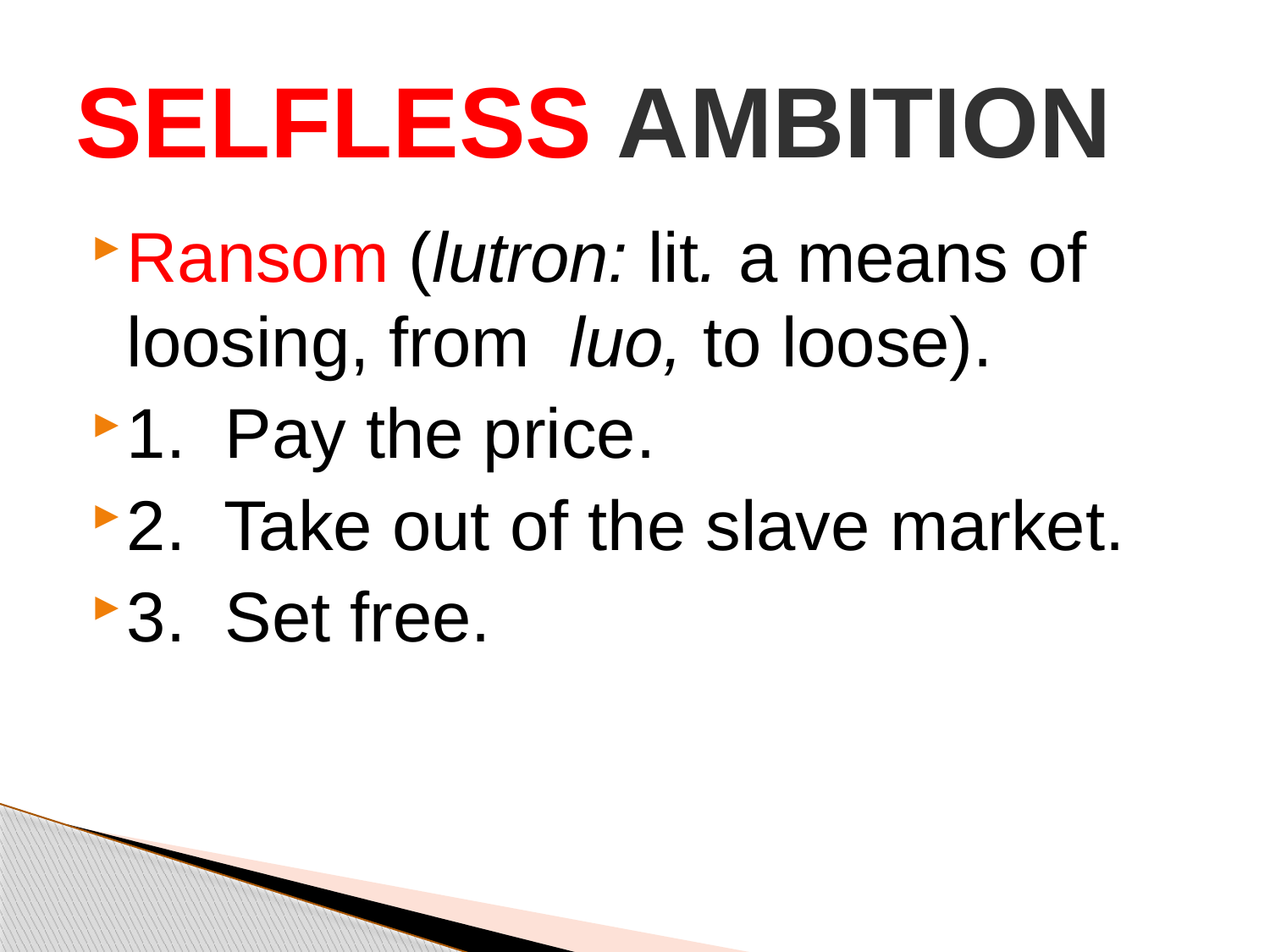

# SELFLESS AMBITION
Ransom (lutron: lit. a means of loosing, from  luo, to loose).
1.  Pay the price.
2.  Take out of the slave market.
3.  Set free.